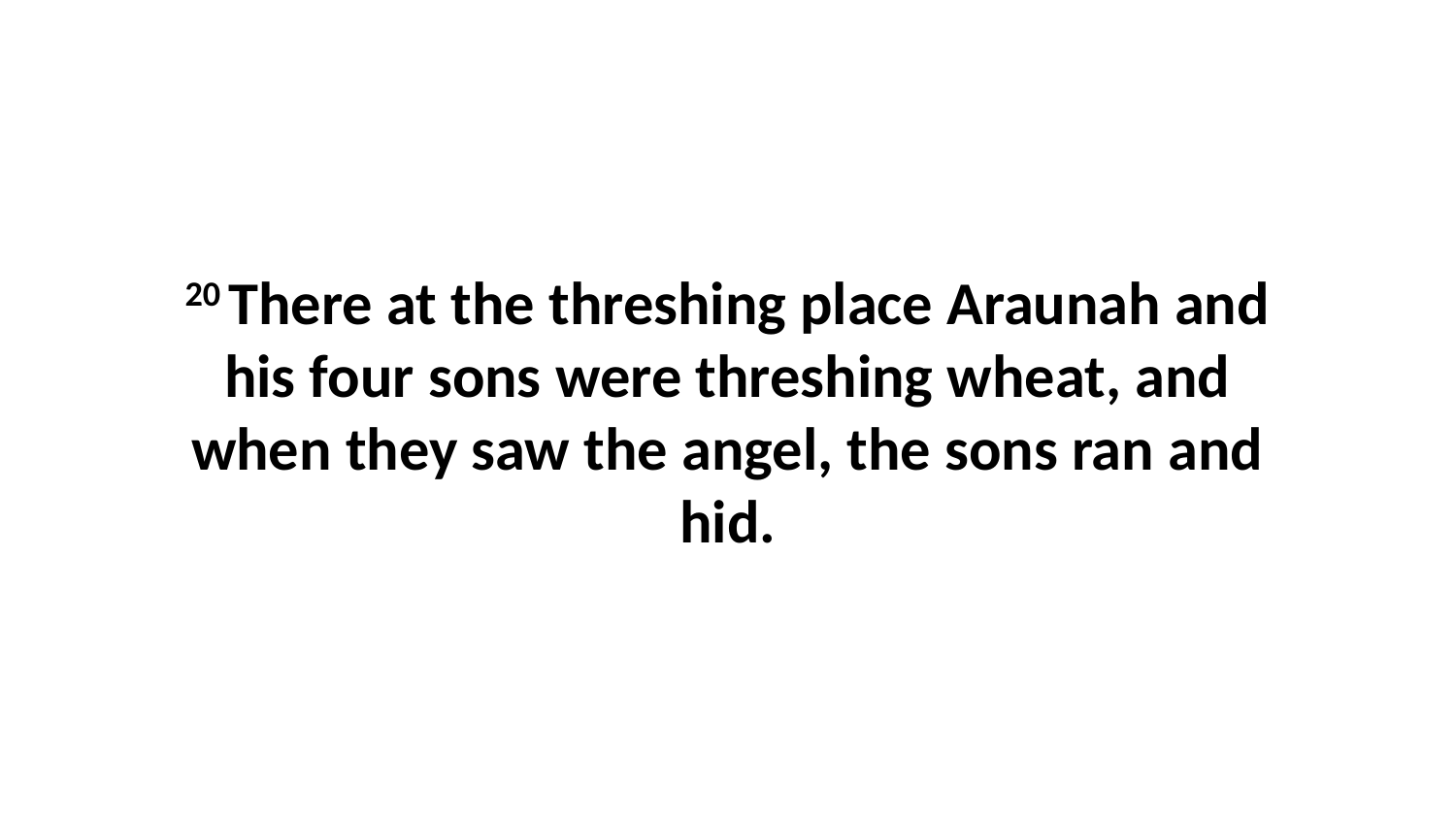

20 There at the threshing place Araunah and his four sons were threshing wheat, and when they saw the angel, the sons ran and hid.